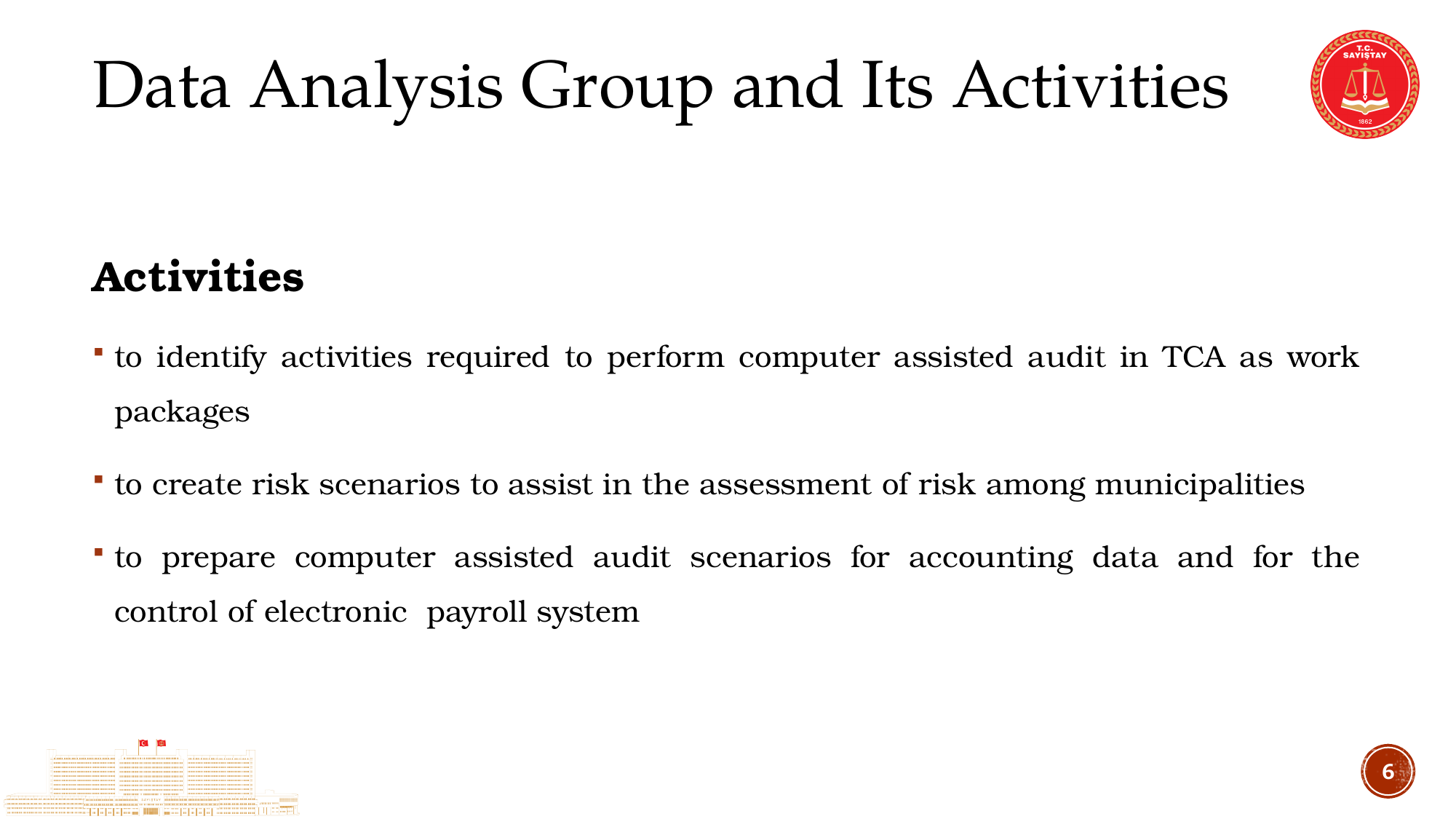

# Data Analysis Group and Its Activities

Activities
to identify activities required to perform computer assisted audit in TCA as work packages
to create risk scenarios to assist in the assessment of risk among municipalities
to prepare computer assisted audit scenarios for accounting data and for the control of electronic  payroll system

6